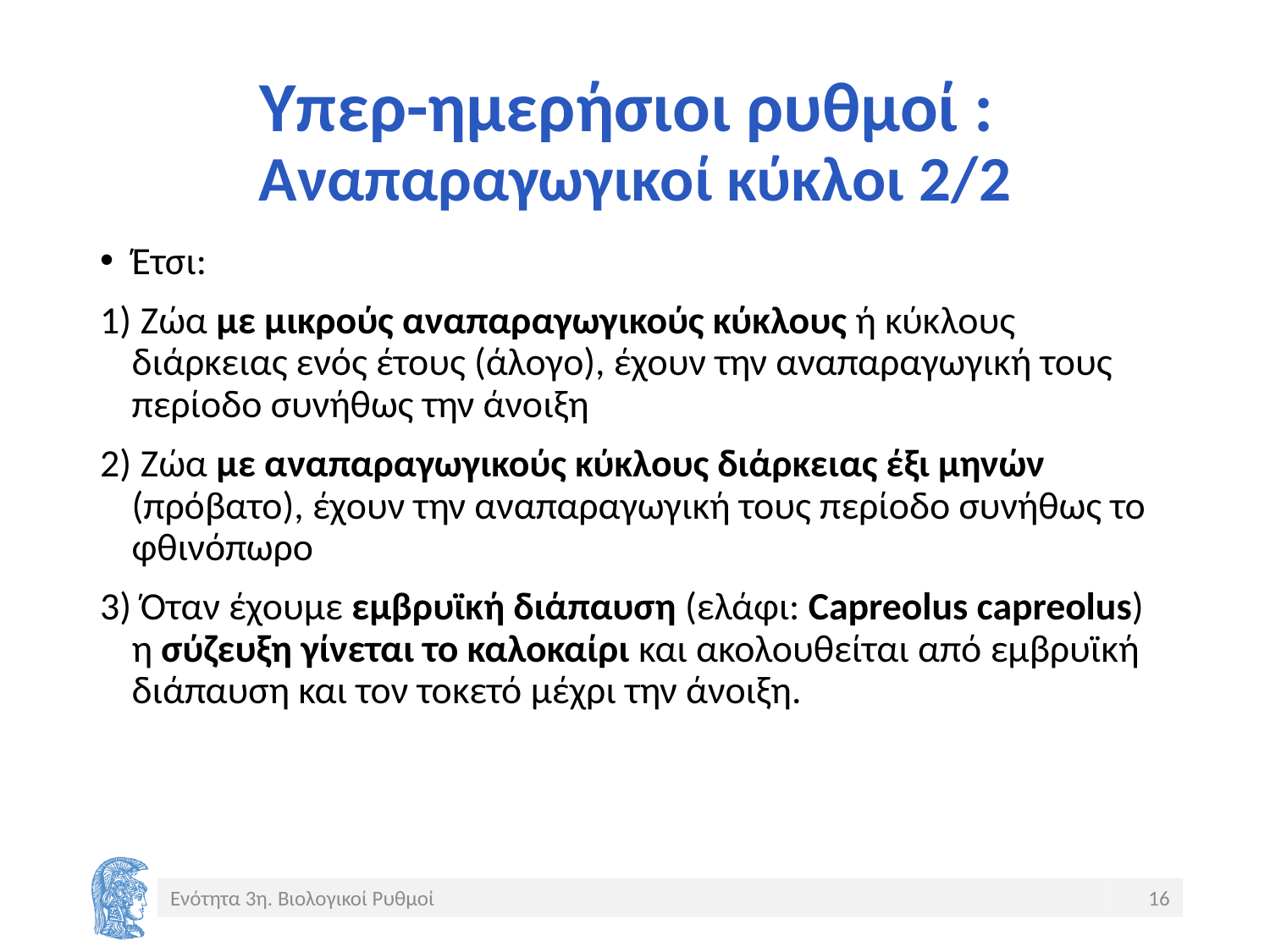

# Υπερ-ημερήσιοι ρυθμοί : Αναπαραγωγικοί κύκλοι 2/2
Έτσι:
 Ζώα με μικρούς αναπαραγωγικούς κύκλους ή κύκλους διάρκειας ενός έτους (άλογο), έχουν την αναπαραγωγική τους περίοδο συνήθως την άνοιξη
 Ζώα με αναπαραγωγικούς κύκλους διάρκειας έξι μηνών (πρόβατο), έχουν την αναπαραγωγική τους περίοδο συνήθως το φθινόπωρο
 Όταν έχουμε εμβρυϊκή διάπαυση (ελάφι: Capreolus capreolus) η σύζευξη γίνεται το καλοκαίρι και ακολουθείται από εμβρυϊκή διάπαυση και τον τοκετό μέχρι την άνοιξη.
Ενότητα 3η. Βιολογικοί Ρυθμοί
16